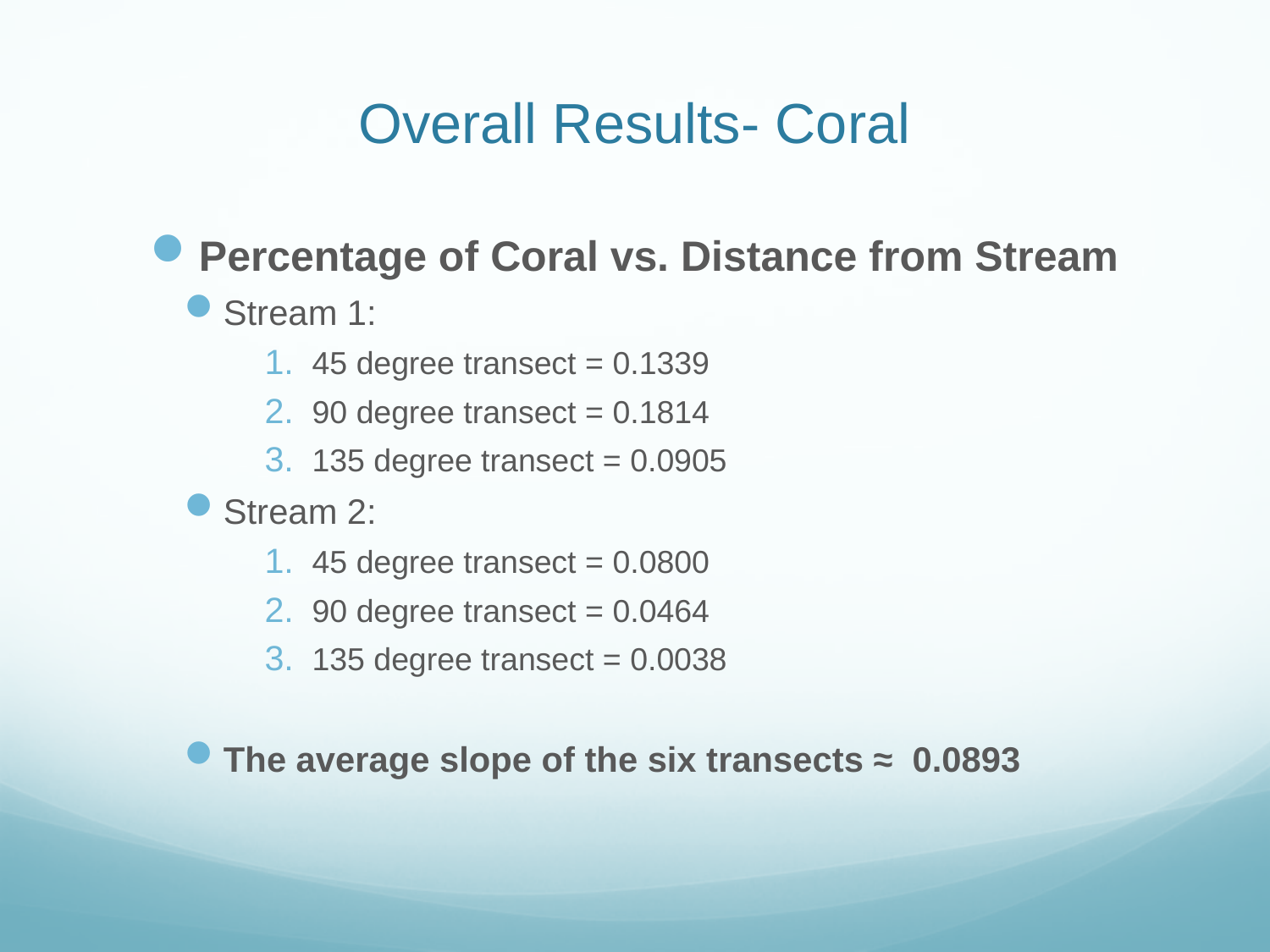

# Overall Results- Coral
Percentage of Coral vs. Distance from Stream
Stream 1:
45 degree transect = 0.1339
90 degree transect = 0.1814
135 degree transect = 0.0905
Stream 2:
45 degree transect = 0.0800
90 degree transect = 0.0464
135 degree transect = 0.0038

The average slope of the six transects ≈  0.0893